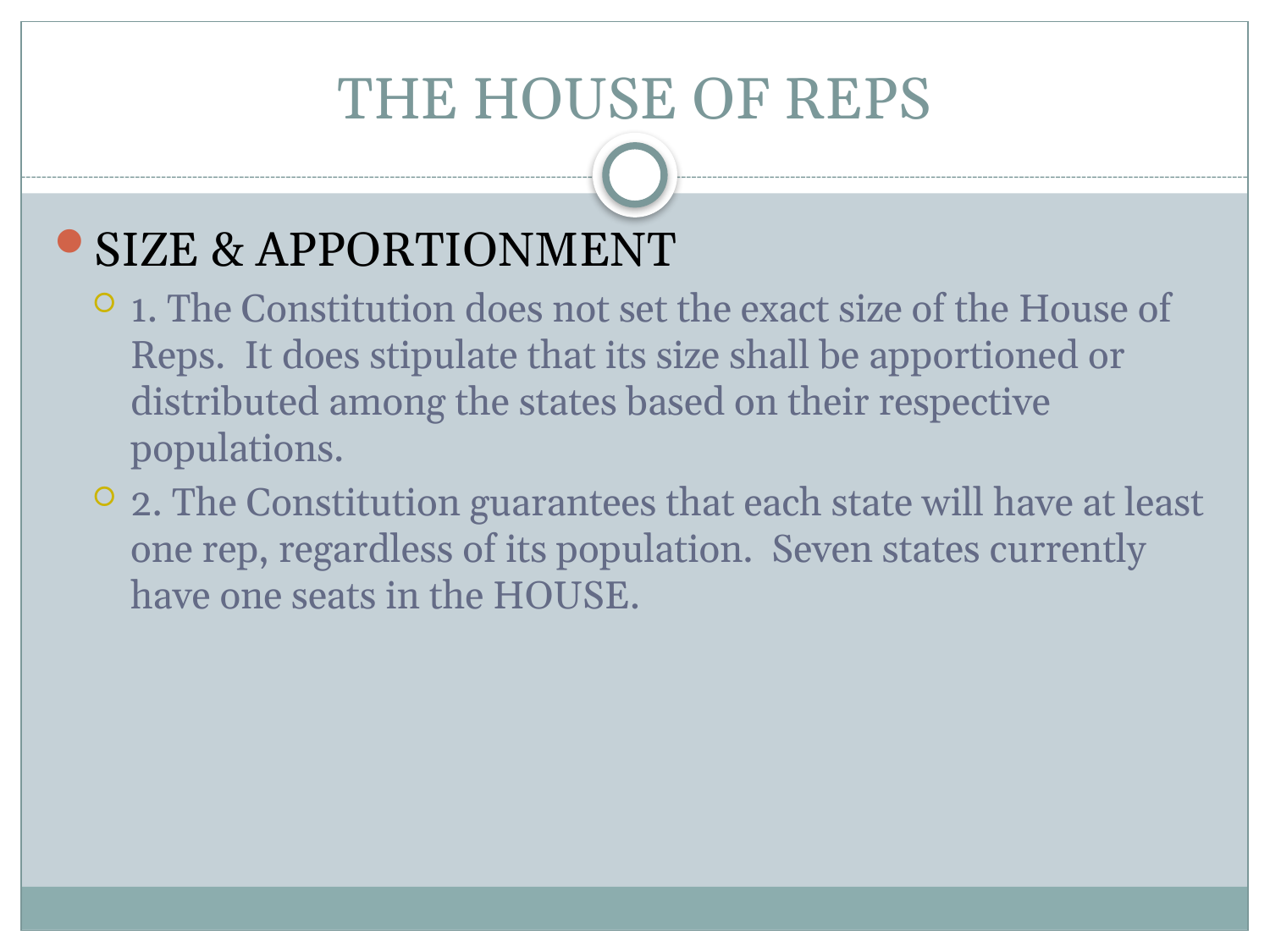

# THE HOUSE OF REPS
SIZE & APPORTIONMENT
1. The Constitution does not set the exact size of the House of Reps.  It does stipulate that its size shall be apportioned or distributed among the states based on their respective populations.
2. The Constitution guarantees that each state will have at least one rep, regardless of its population.  Seven states currently have one seats in the HOUSE.